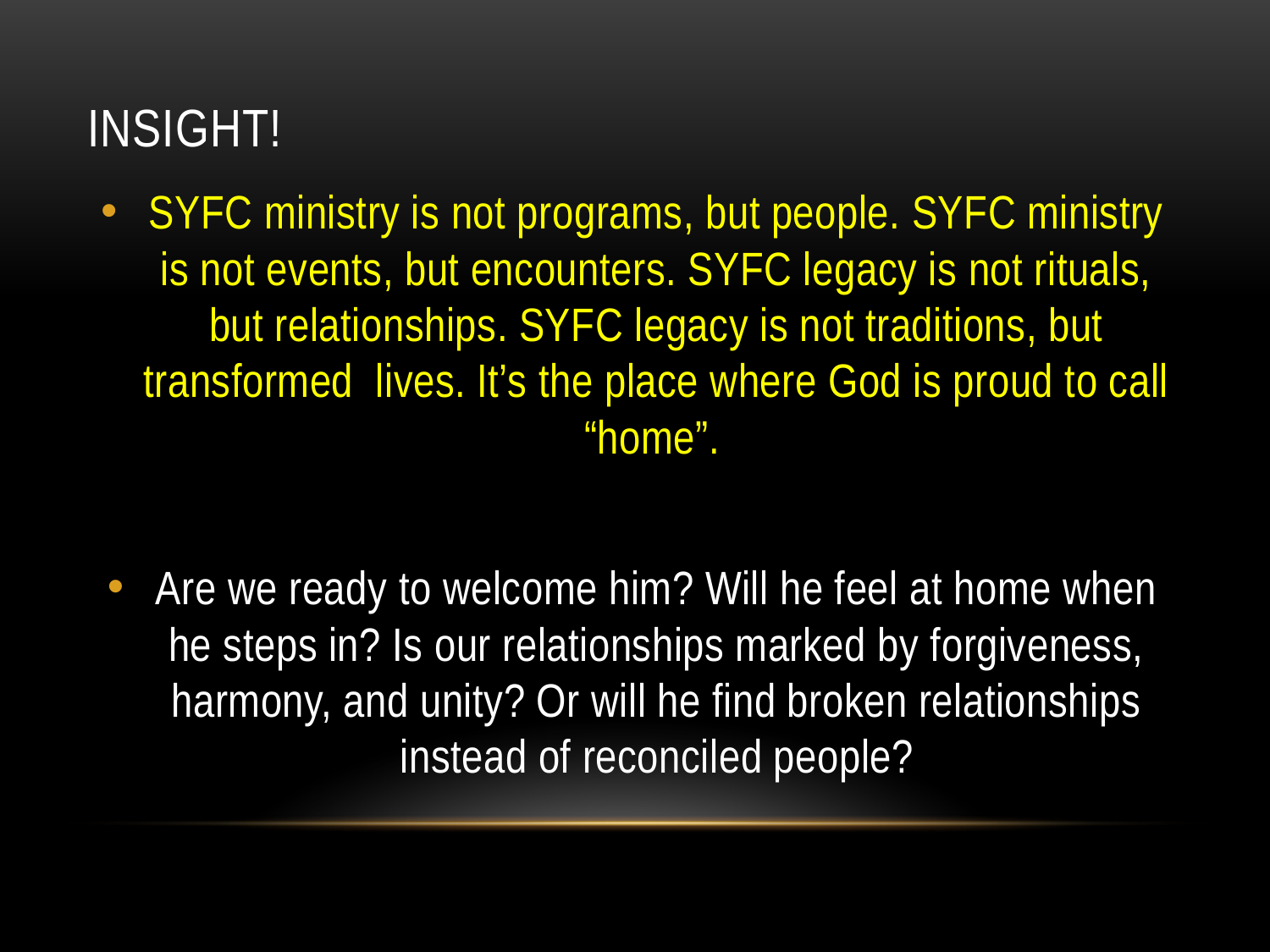

# Insight!
SYFC ministry is not programs, but people. SYFC ministry is not events, but encounters. SYFC legacy is not rituals, but relationships. SYFC legacy is not traditions, but transformed  lives. It’s the place where God is proud to call “home”.

Are we ready to welcome him? Will he feel at home when he steps in? Is our relationships marked by forgiveness, harmony, and unity? Or will he find broken relationships instead of reconciled people?